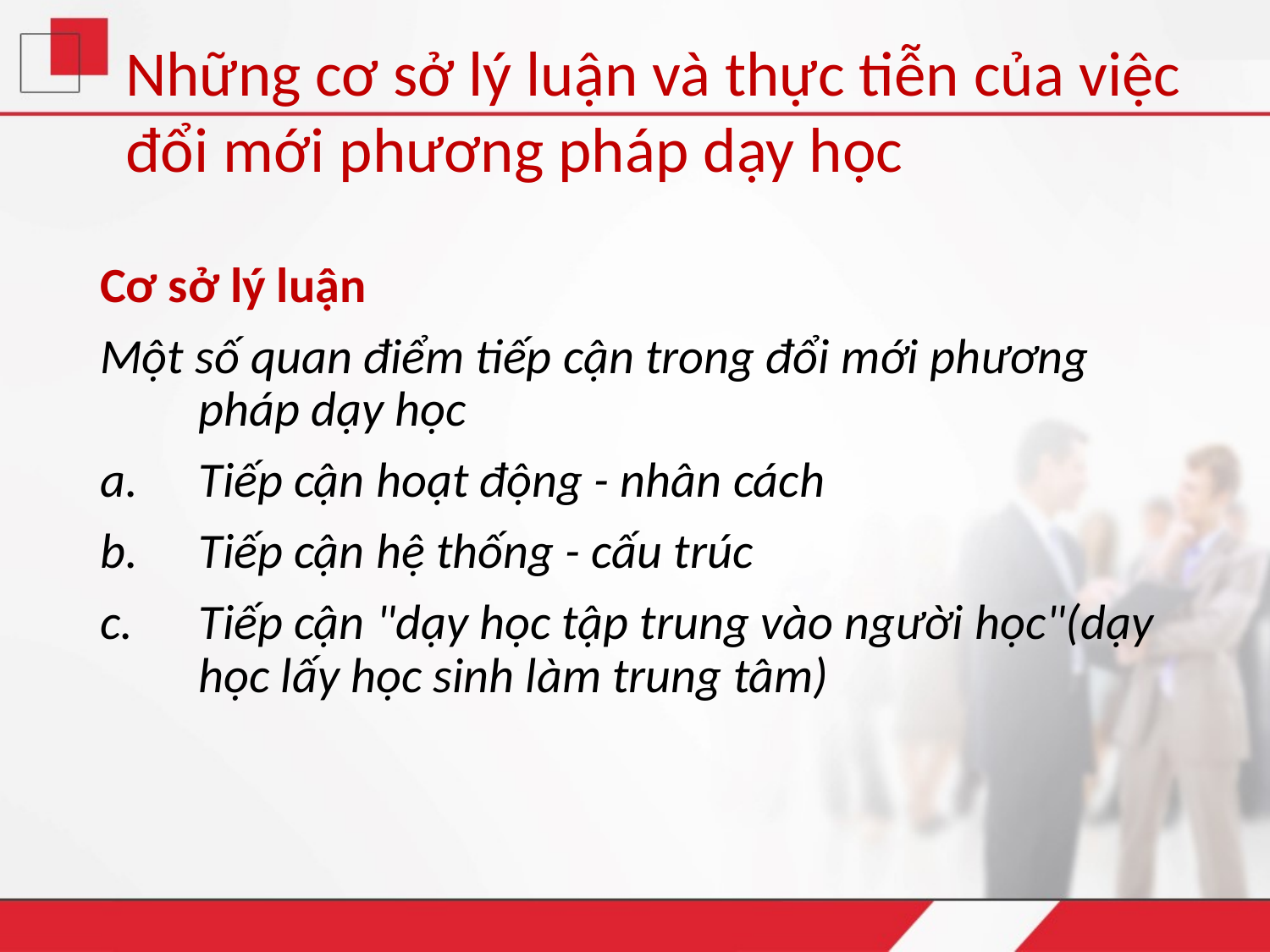

# Những cơ sở lý luận và thực tiễn của việc đổi mới phương pháp dạy học
Cơ sở lý luận
Một số quan điểm tiếp cận trong đổi mới phương pháp dạy học
Tiếp cận hoạt động - nhân cách
Tiếp cận hệ thống - cấu trúc
Tiếp cận "dạy học tập trung vào người học"(dạy học lấy học sinh làm trung tâm)